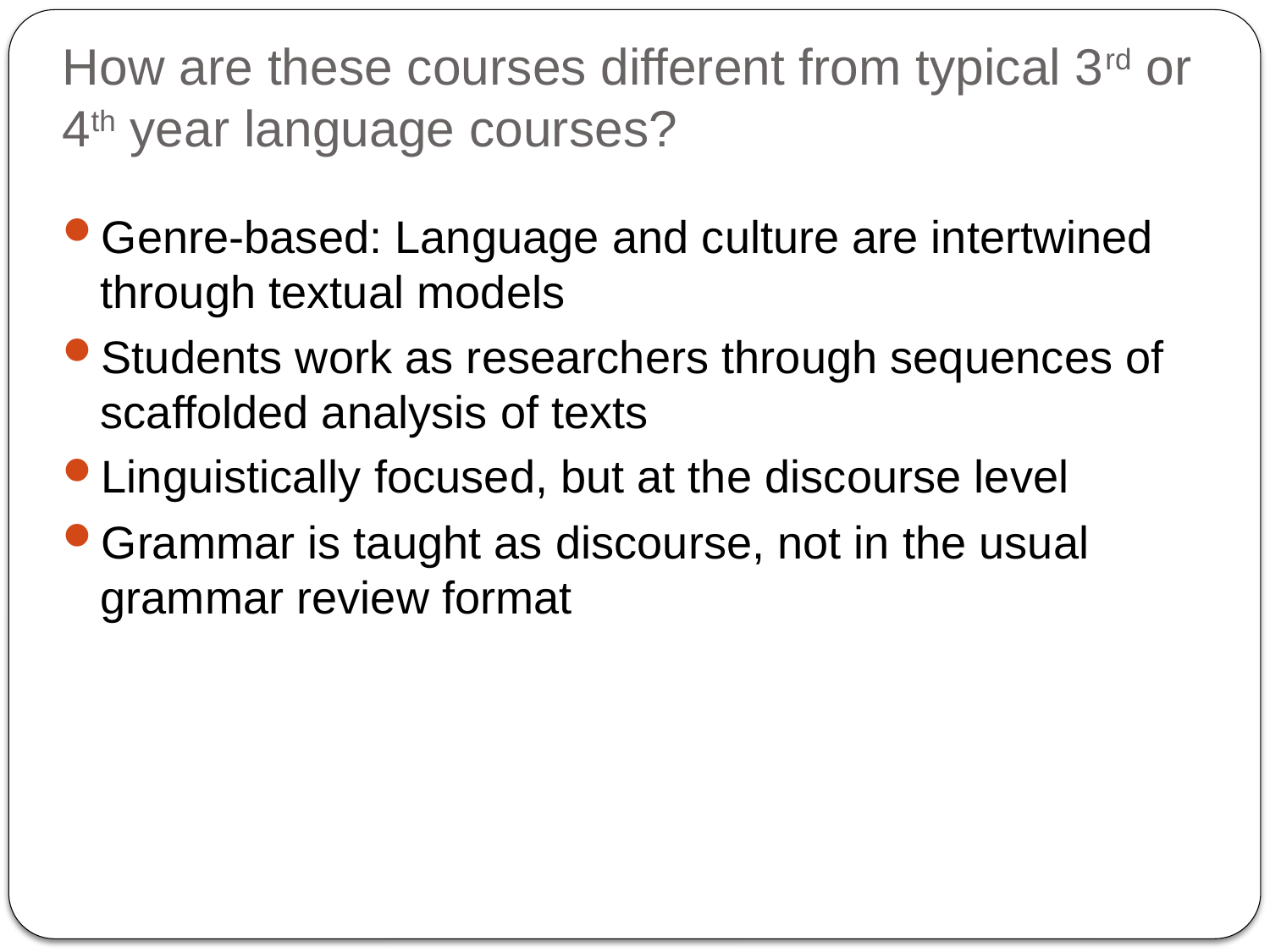

# How are these courses different from typical 3rd or 4th year language courses?
Genre-based: Language and culture are intertwined through textual models
Students work as researchers through sequences of scaffolded analysis of texts
Linguistically focused, but at the discourse level
Grammar is taught as discourse, not in the usual grammar review format